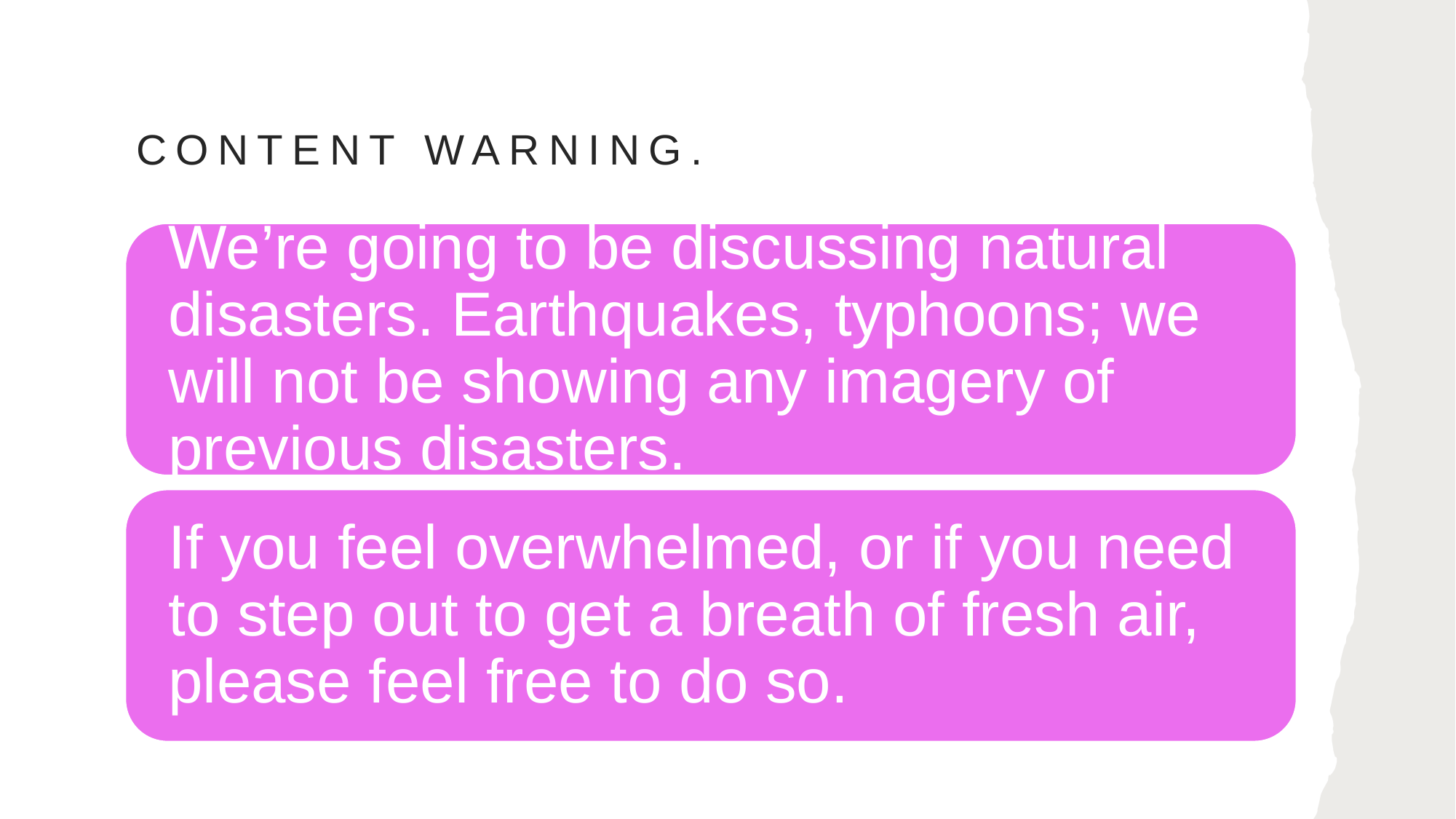

# Content warning.
We’re going to be discussing natural disasters. Earthquakes, typhoons; we will not be showing any imagery of previous disasters.
If you feel overwhelmed, or if you need to step out to get a breath of fresh air, please feel free to do so.